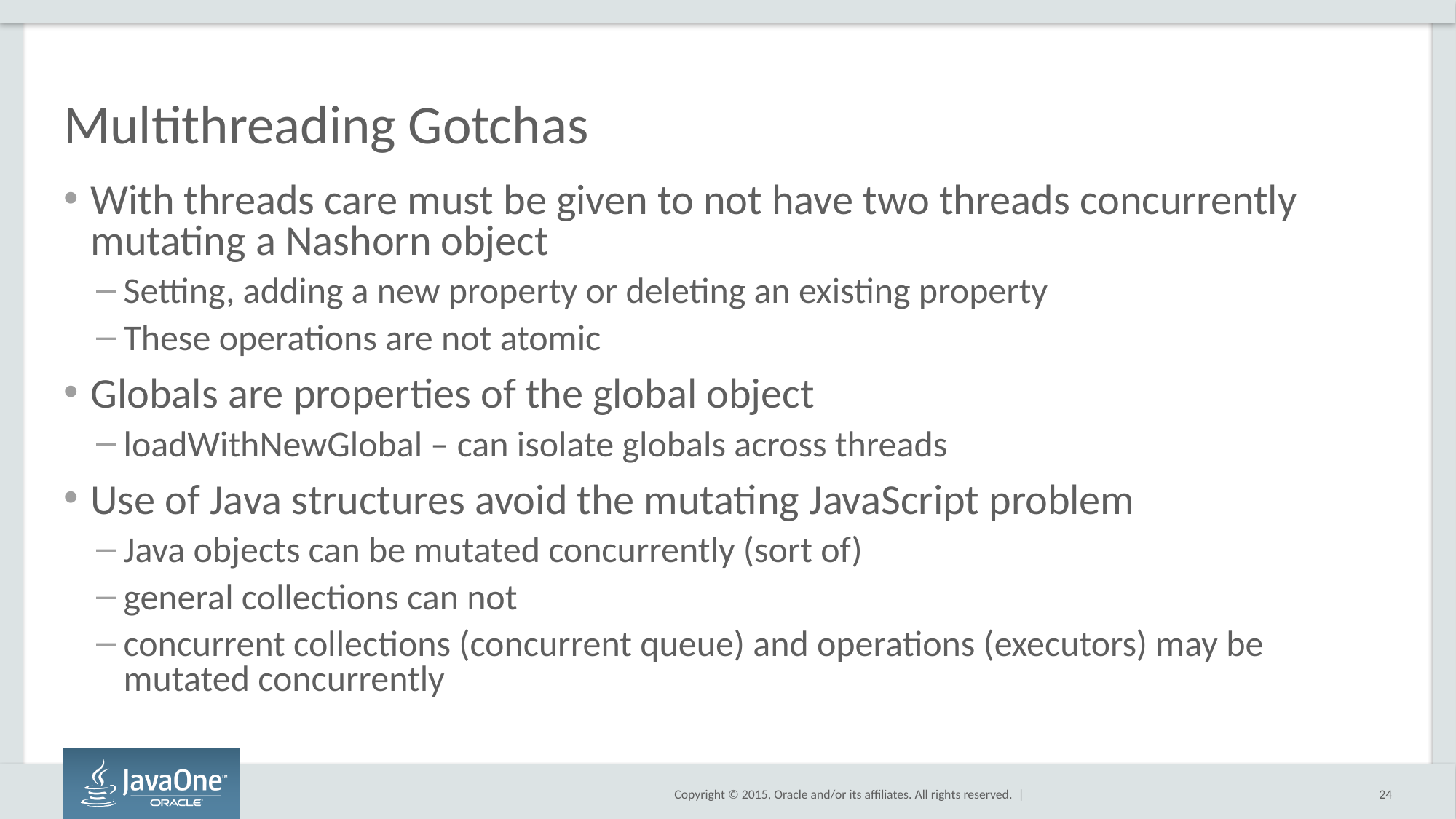

# Multithreading Gotchas
With threads care must be given to not have two threads concurrently mutating a Nashorn object
Setting, adding a new property or deleting an existing property
These operations are not atomic
Globals are properties of the global object
loadWithNewGlobal – can isolate globals across threads
Use of Java structures avoid the mutating JavaScript problem
Java objects can be mutated concurrently (sort of)
general collections can not
concurrent collections (concurrent queue) and operations (executors) may be mutated concurrently

24